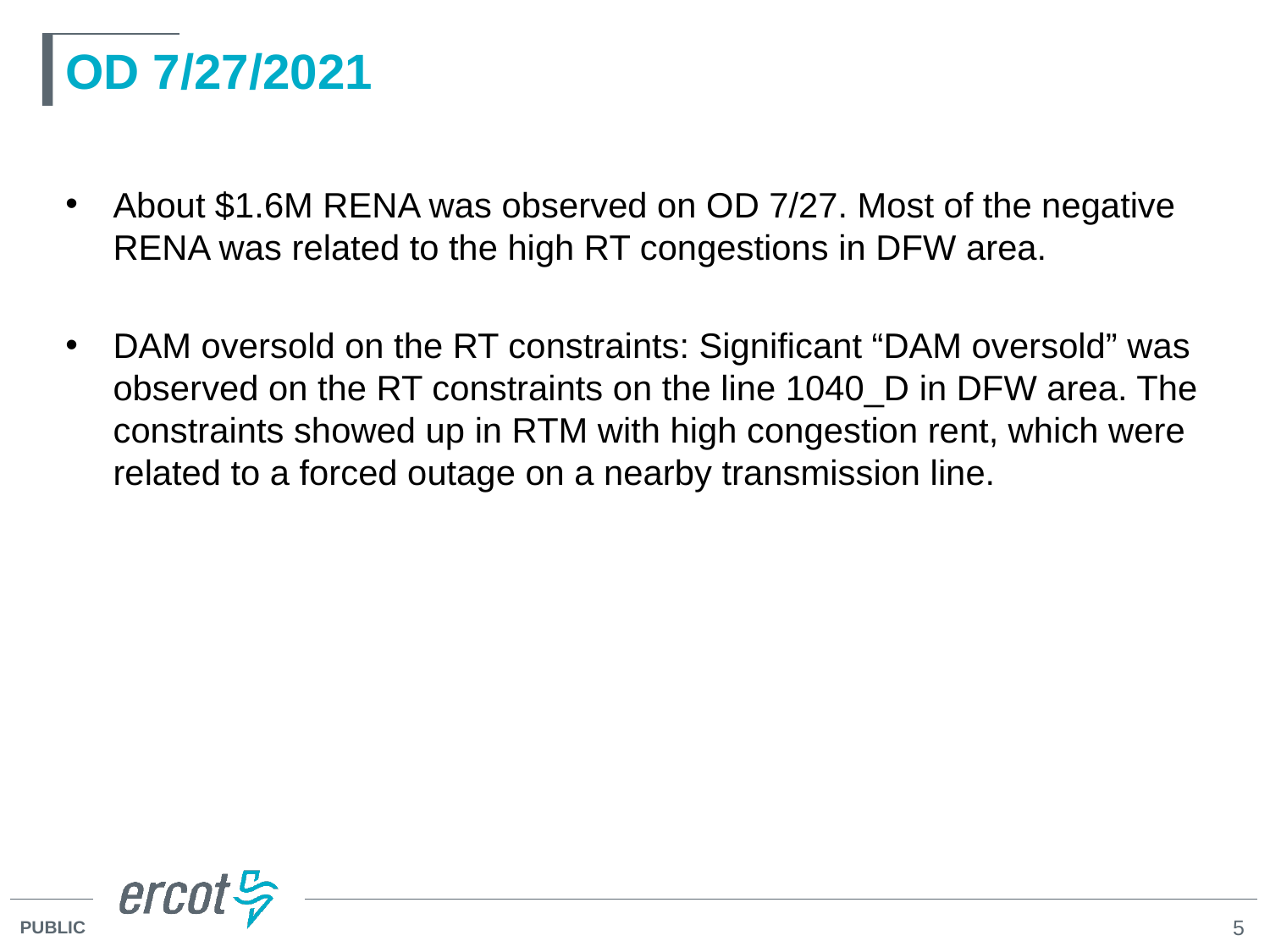

# OD 7/27/2021
About $1.6M RENA was observed on OD 7/27. Most of the negative RENA was related to the high RT congestions in DFW area.

DAM oversold on the RT constraints: Significant “DAM oversold” was observed on the RT constraints on the line 1040_D in DFW area. The constraints showed up in RTM with high congestion rent, which were related to a forced outage on a nearby transmission line.